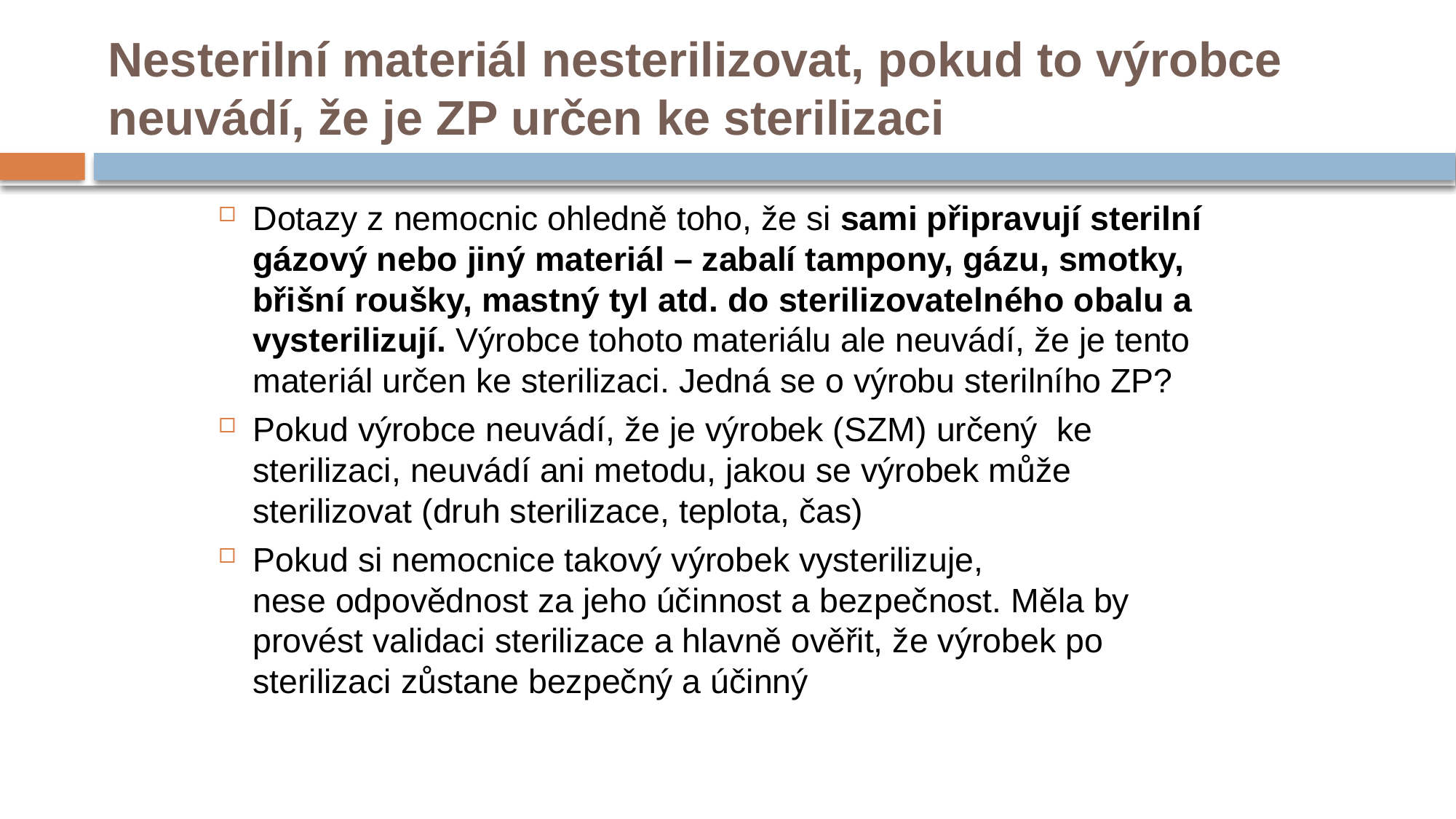

# Nesterilní materiál nesterilizovat, pokud to výrobce neuvádí, že je ZP určen ke sterilizaci
Dotazy z nemocnic ohledně toho, že si sami připravují sterilní gázový nebo jiný materiál – zabalí tampony, gázu, smotky, břišní roušky, mastný tyl atd. do sterilizovatelného obalu a vysterilizují. Výrobce tohoto materiálu ale neuvádí, že je tento materiál určen ke sterilizaci. Jedná se o výrobu sterilního ZP?
Pokud výrobce neuvádí, že je výrobek (SZM) určený  ke sterilizaci, neuvádí ani metodu, jakou se výrobek může sterilizovat (druh sterilizace, teplota, čas)
Pokud si nemocnice takový výrobek vysterilizuje, nese odpovědnost za jeho účinnost a bezpečnost. Měla by provést validaci sterilizace a hlavně ověřit, že výrobek po sterilizaci zůstane bezpečný a účinný